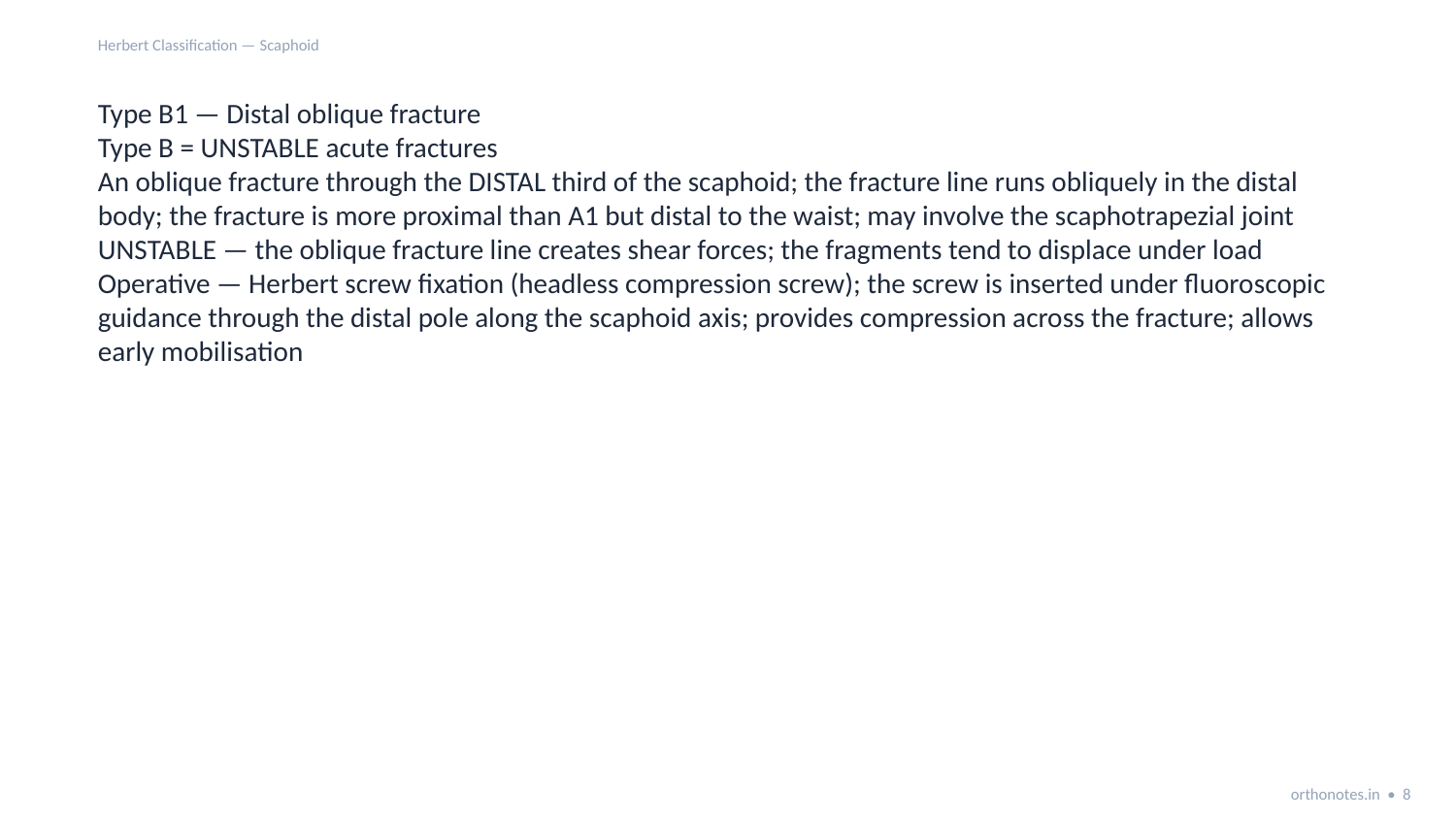

Herbert Classification — Scaphoid
Type B1 — Distal oblique fracture
Type B = UNSTABLE acute fractures
An oblique fracture through the DISTAL third of the scaphoid; the fracture line runs obliquely in the distal body; the fracture is more proximal than A1 but distal to the waist; may involve the scaphotrapezial joint
UNSTABLE — the oblique fracture line creates shear forces; the fragments tend to displace under load
Operative — Herbert screw fixation (headless compression screw); the screw is inserted under fluoroscopic guidance through the distal pole along the scaphoid axis; provides compression across the fracture; allows early mobilisation
orthonotes.in  •  8